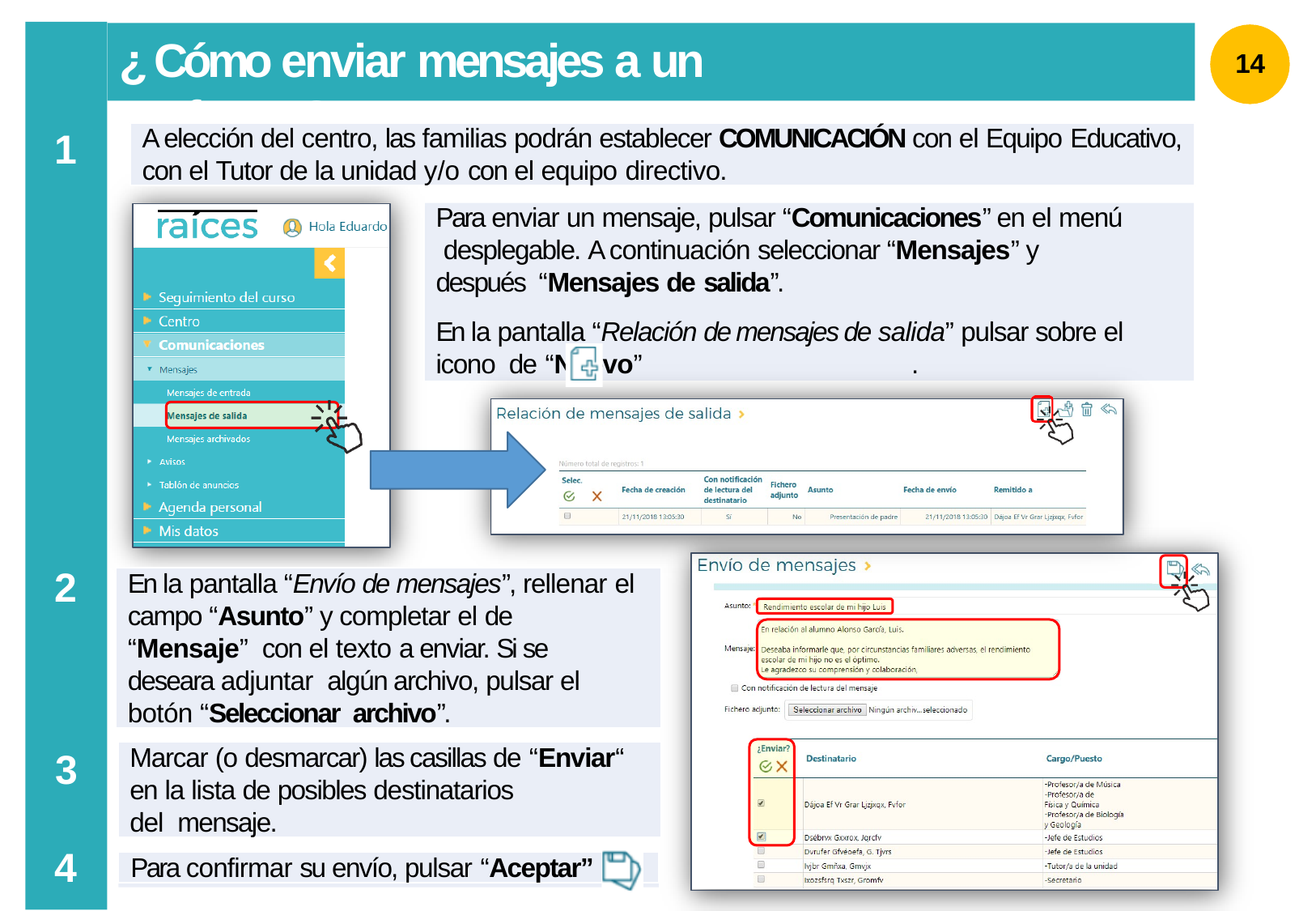

# ¿ Cómo enviar mensajes a un profesor ?
14
1
A elección del centro, las familias podrán establecer COMUNICACIÓN con el Equipo Educativo,
con el Tutor de la unidad y/o con el equipo directivo.

Para enviar un mensaje, pulsar “Comunicaciones” en el menú  desplegable. A continuación seleccionar “Mensajes” y después  “Mensajes de salida”.
En la pantalla “Relación de mensajes de salida” pulsar sobre el icono  de “Nuevo”	.

2
En la pantalla “Envío de mensajes”, rellenar el
campo “Asunto” y completar el de “Mensaje”  con el texto a enviar. Si se deseara adjuntar  algún archivo, pulsar el botón “Seleccionar  archivo”.

Marcar (o desmarcar) las casillas de “Enviar“
en la lista de posibles destinatarios del  mensaje.
3
4

Para confirmar su envío, pulsar “Aceptar”

.